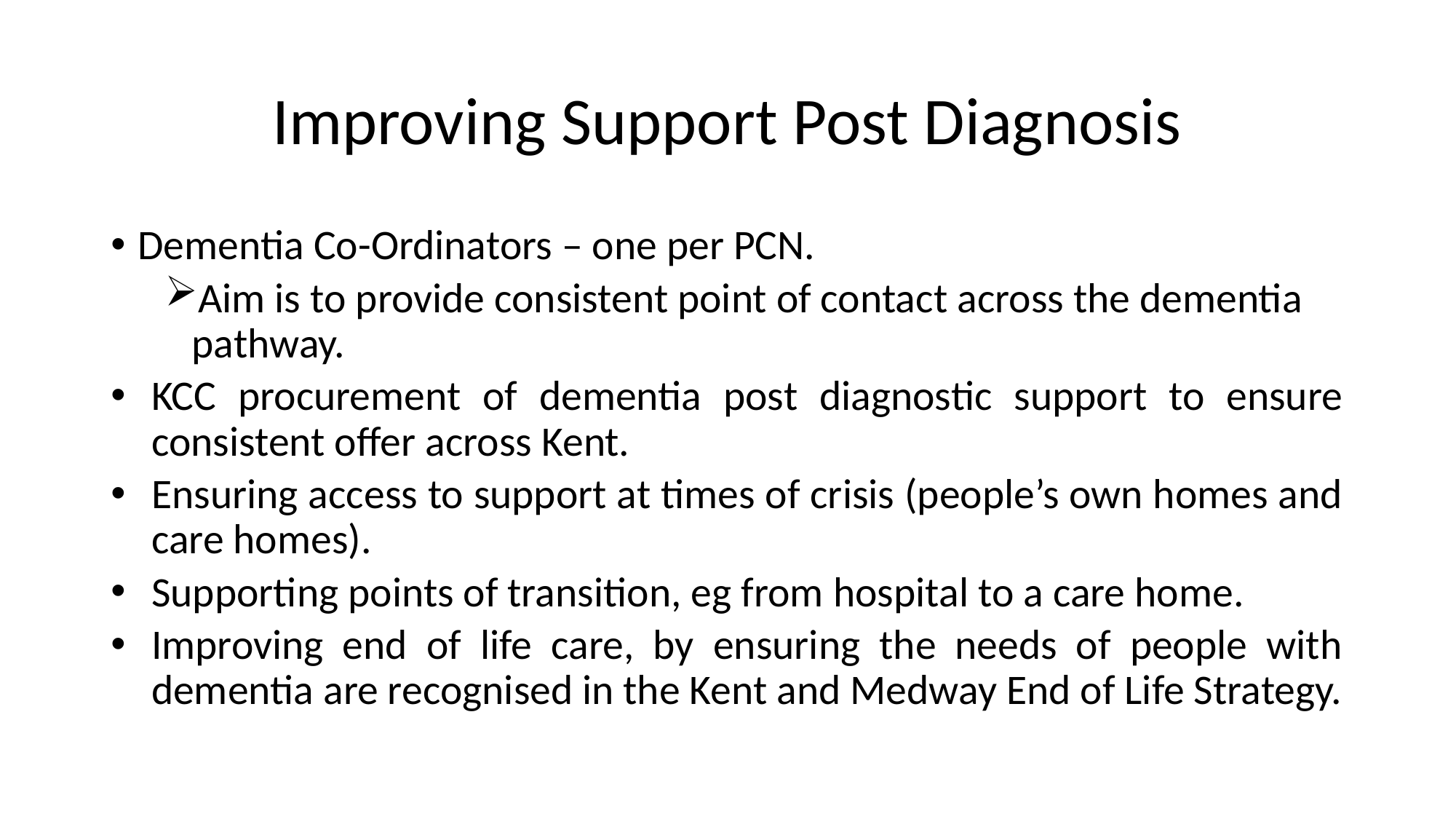

# Improving Support Post Diagnosis
Dementia Co-Ordinators – one per PCN.
Aim is to provide consistent point of contact across the dementia pathway.
KCC procurement of dementia post diagnostic support to ensure consistent offer across Kent.
Ensuring access to support at times of crisis (people’s own homes and care homes).
Supporting points of transition, eg from hospital to a care home.
Improving end of life care, by ensuring the needs of people with dementia are recognised in the Kent and Medway End of Life Strategy.